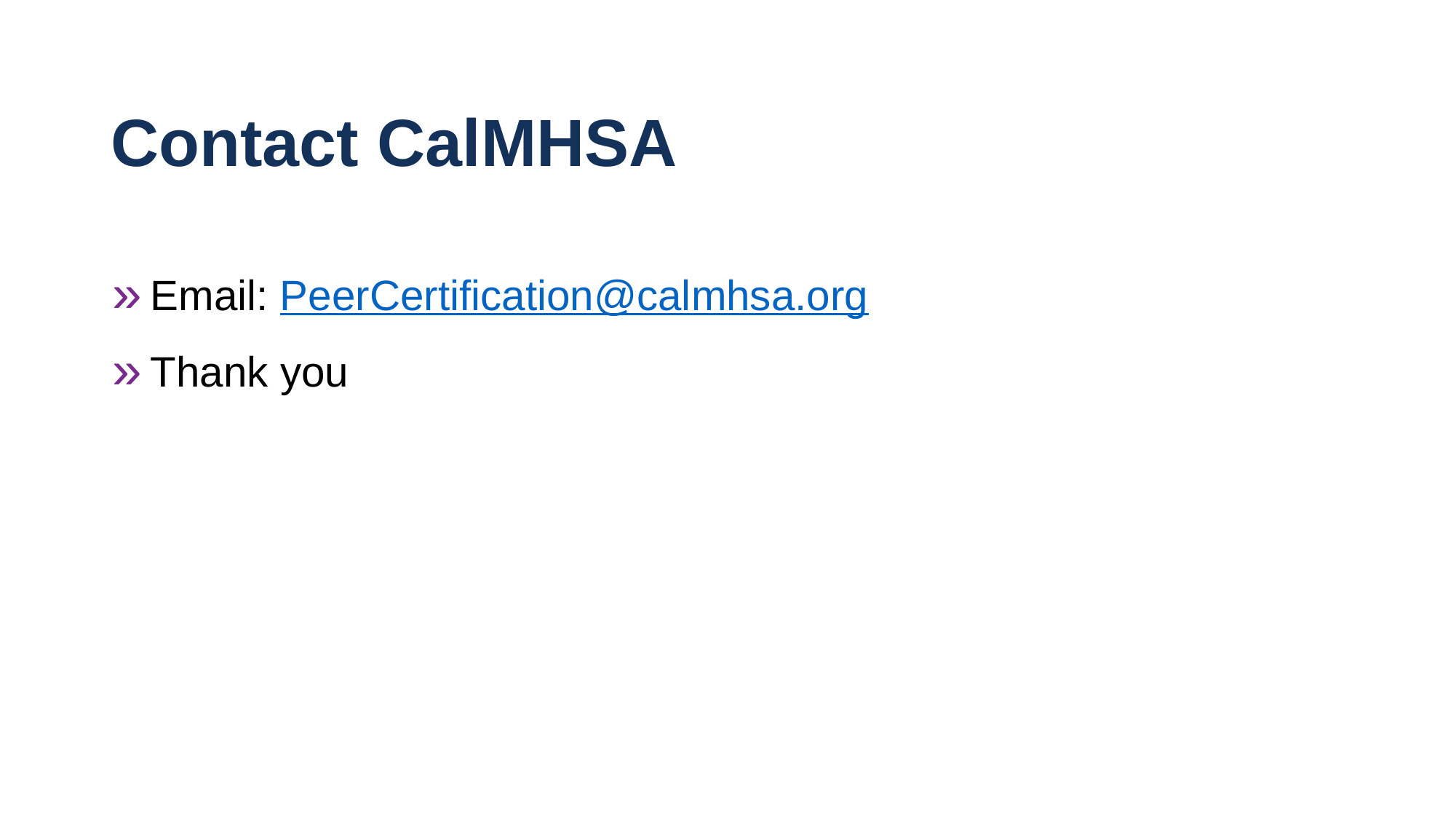

# Contact CalMHSA
Email: PeerCertification@calmhsa.org
Thank you